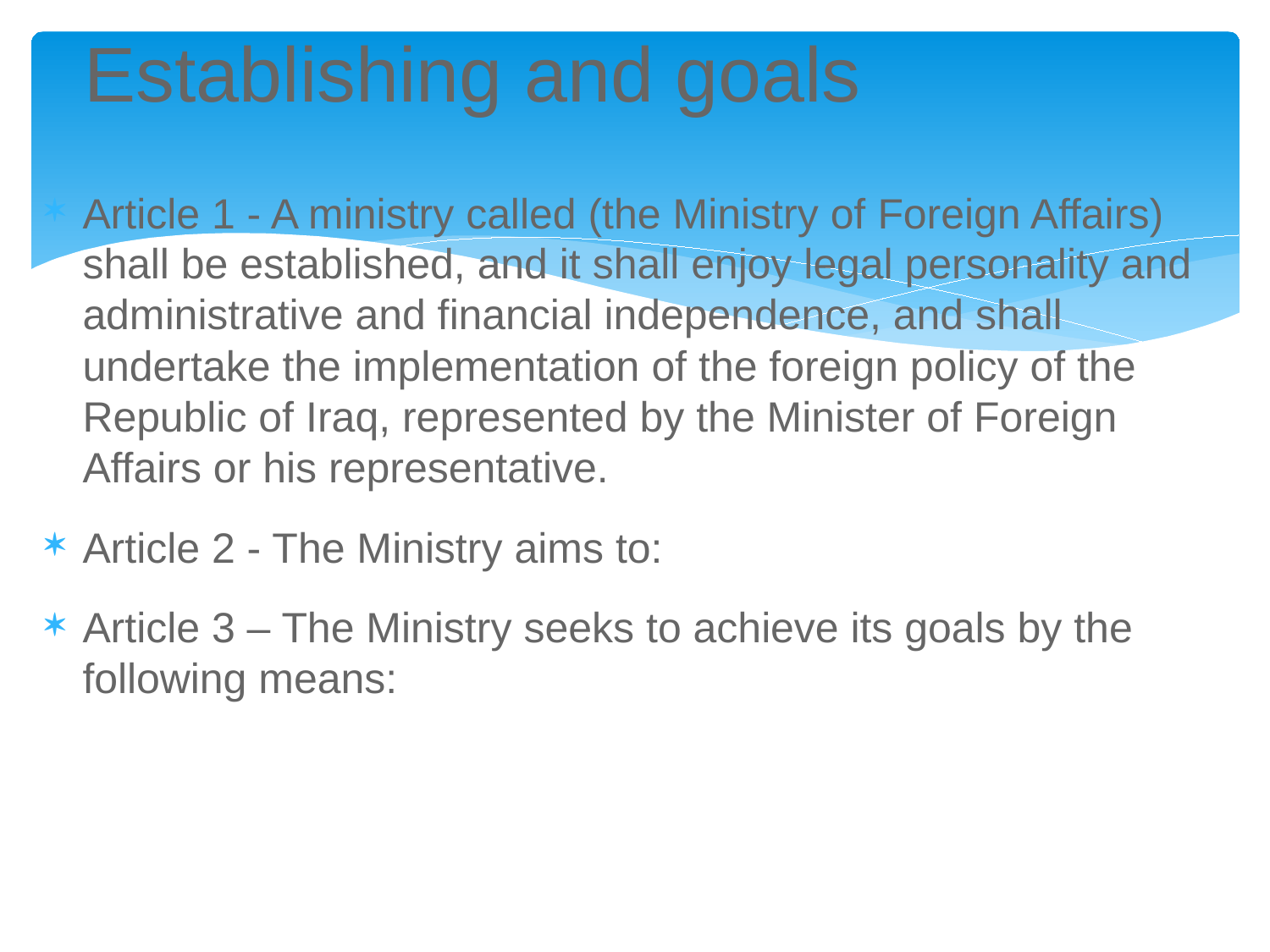

# Establishing and goals
Article 1 - A ministry called (the Ministry of Foreign Affairs) shall be established, and it shall enjoy legal personality and administrative and financial independence, and shall undertake the implementation of the foreign policy of the Republic of Iraq, represented by the Minister of Foreign Affairs or his representative.
Article 2 - The Ministry aims to:
Article 3 – The Ministry seeks to achieve its goals by the following means: